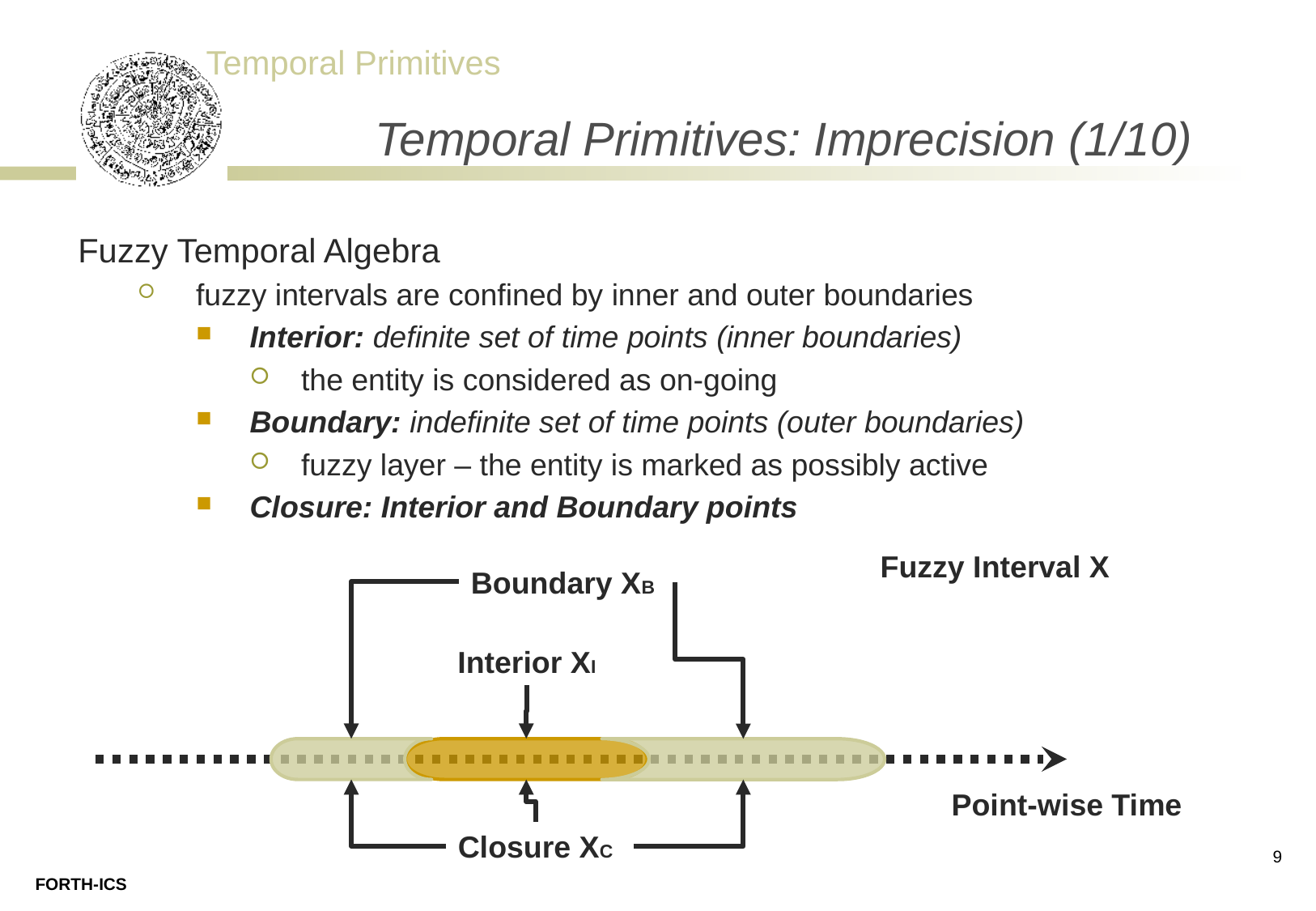

# Temporal Primitives: Imprecision (1/10)
Fuzzy Temporal Algebra
fuzzy intervals are confined by inner and outer boundaries
Interior: definite set of time points (inner boundaries)
the entity is considered as on-going
Boundary: indefinite set of time points (outer boundaries)
fuzzy layer – the entity is marked as possibly active
Closure: Interior and Boundary points

Fuzzy Interval X
Boundary XB
Interior XI

Point-wise Time
Closure XC
9